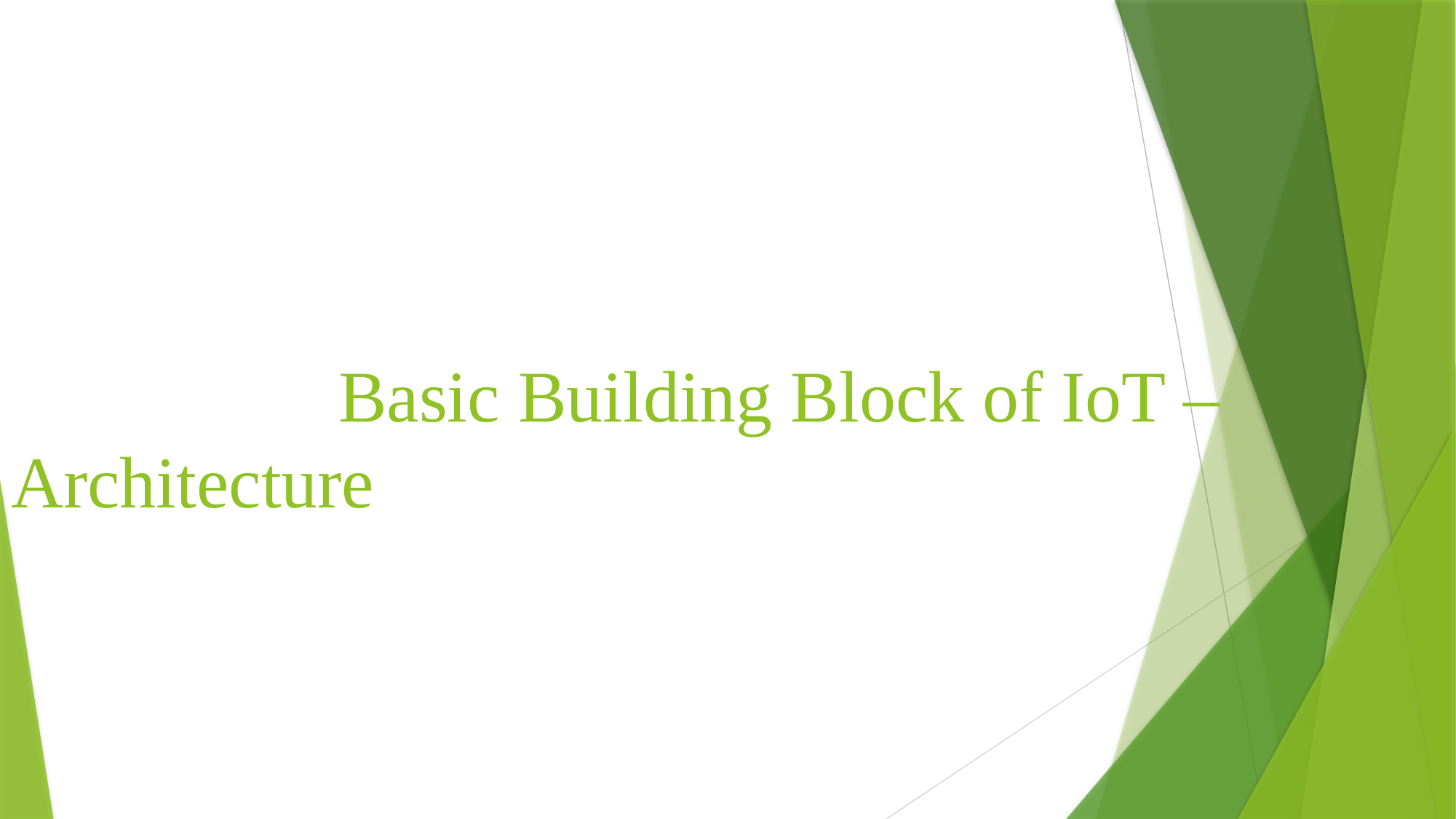

# Basic Building Block of IoT –Architecture